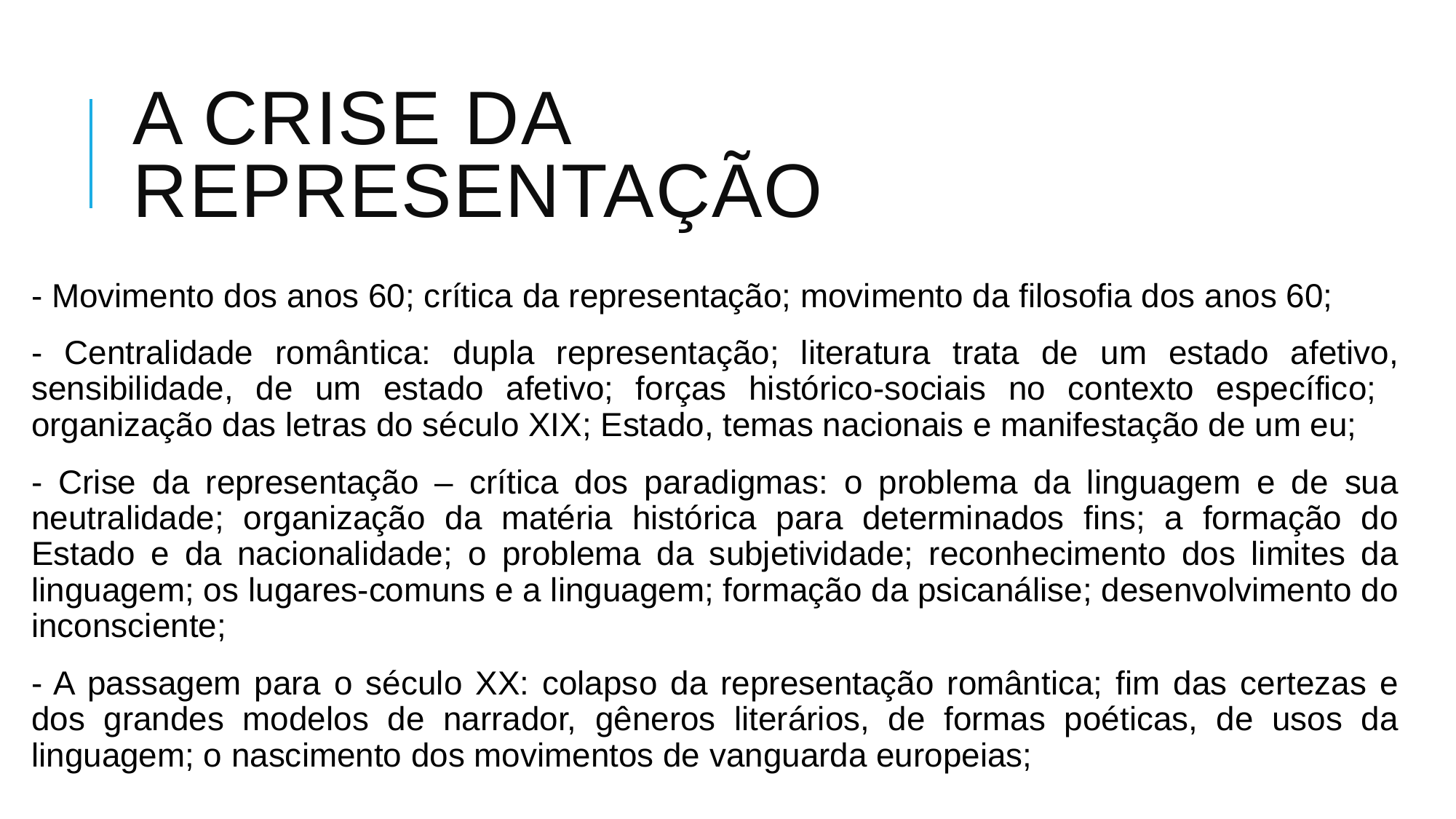

# A crise da representação
- Movimento dos anos 60; crítica da representação; movimento da filosofia dos anos 60;
- Centralidade romântica: dupla representação; literatura trata de um estado afetivo, sensibilidade, de um estado afetivo; forças histórico-sociais no contexto específico;  organização das letras do século XIX; Estado, temas nacionais e manifestação de um eu;
- Crise da representação – crítica dos paradigmas: o problema da linguagem e de sua neutralidade; organização da matéria histórica para determinados fins; a formação do Estado e da nacionalidade; o problema da subjetividade; reconhecimento dos limites da linguagem; os lugares-comuns e a linguagem; formação da psicanálise; desenvolvimento do inconsciente;
- A passagem para o século XX: colapso da representação romântica; fim das certezas e dos grandes modelos de narrador, gêneros literários, de formas poéticas, de usos da linguagem; o nascimento dos movimentos de vanguarda europeias;